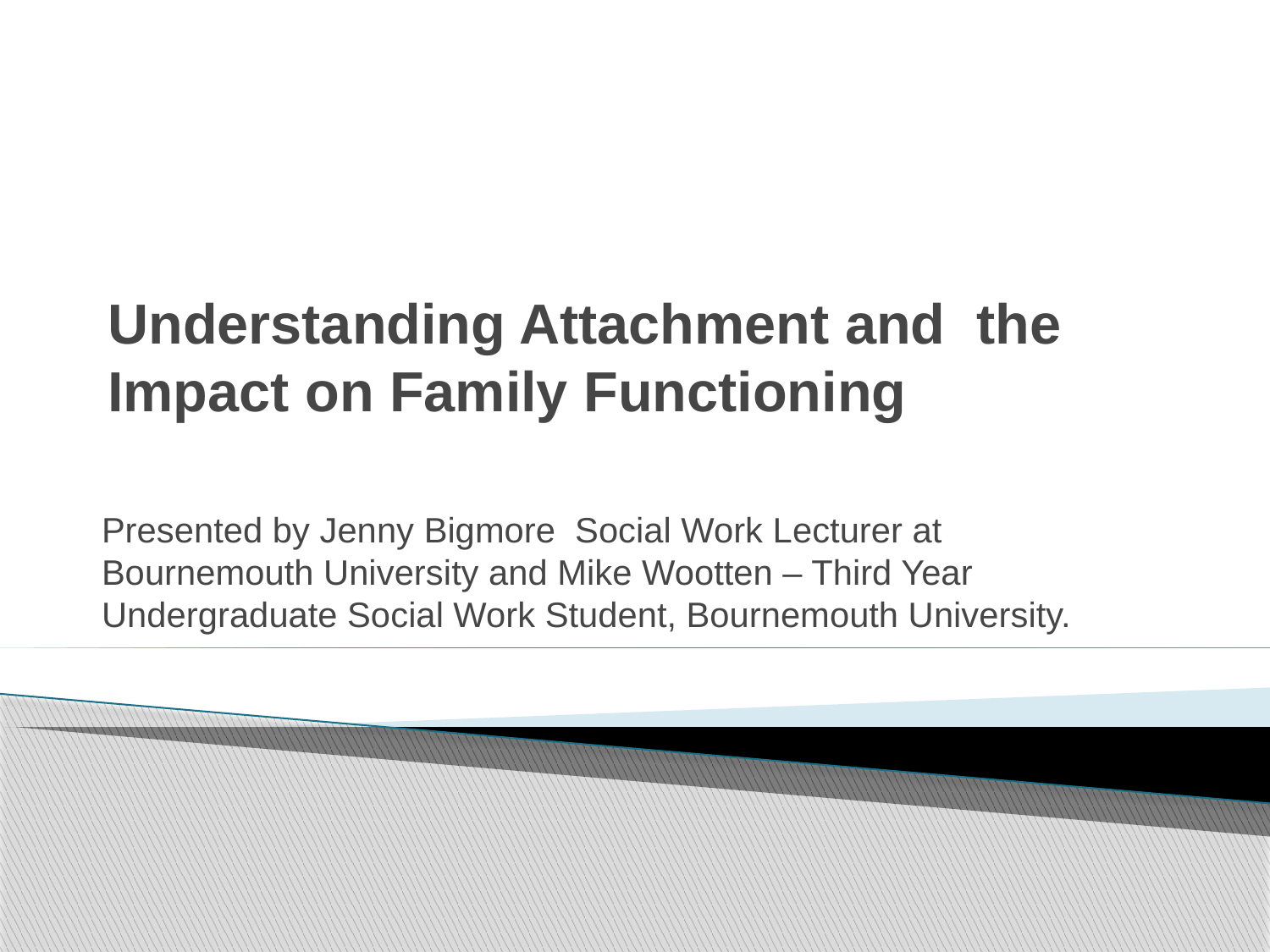

# Understanding Attachment and  the Impact on Family Functioning
Presented by Jenny Bigmore  Social Work Lecturer at Bournemouth University and Mike Wootten – Third Year Undergraduate Social Work Student, Bournemouth University.